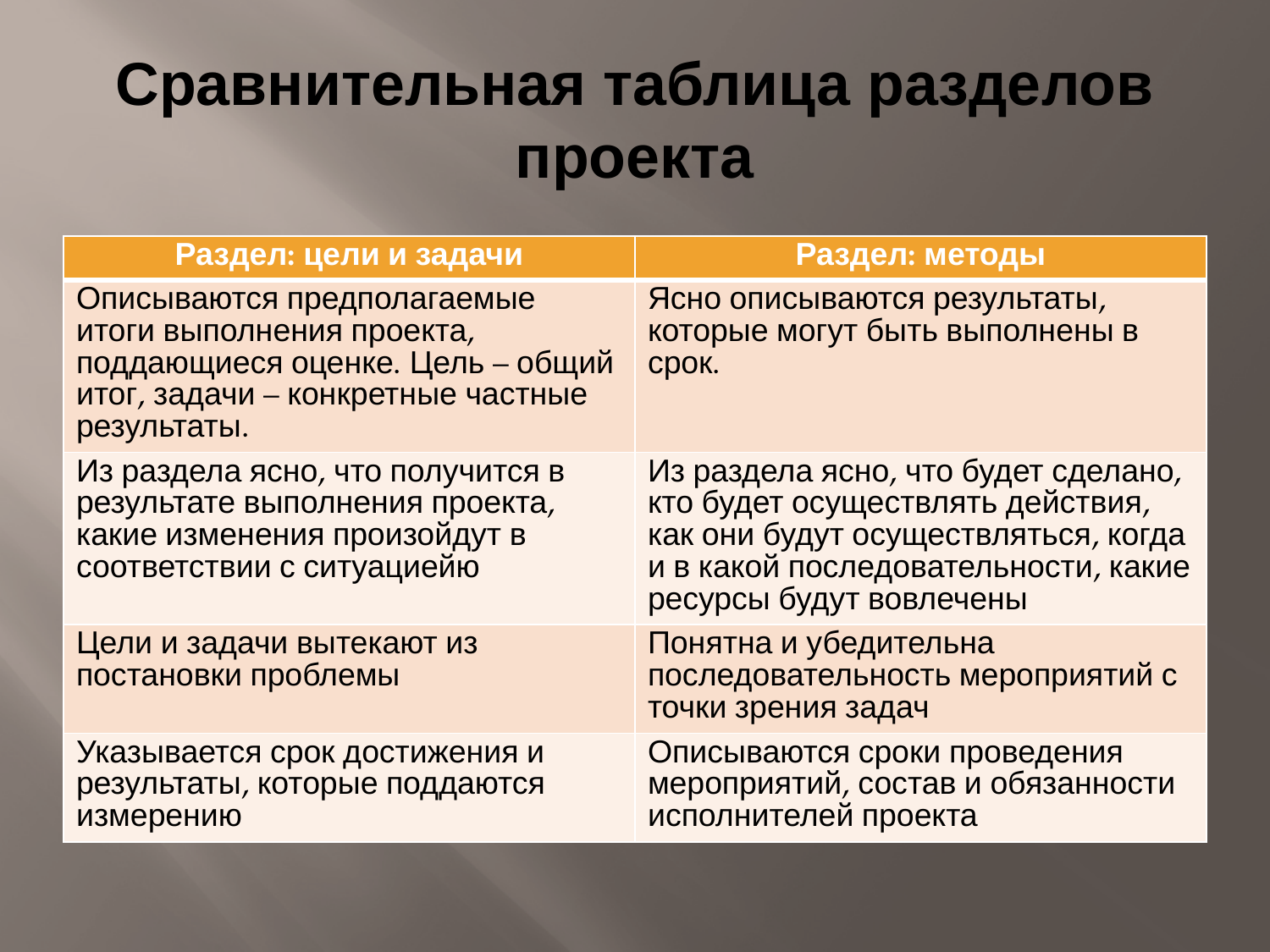

# Сравнительная таблица разделов проекта
| Раздел: цели и задачи | Раздел: методы |
| --- | --- |
| Описываются предполагаемые итоги выполнения проекта, поддающиеся оценке. Цель – общий итог, задачи – конкретные частные результаты. | Ясно описываются результаты, которые могут быть выполнены в срок. |
| Из раздела ясно, что получится в результате выполнения проекта, какие изменения произойдут в соответствии с ситуациейю | Из раздела ясно, что будет сделано, кто будет осуществлять действия, как они будут осуществляться, когда и в какой последовательности, какие ресурсы будут вовлечены |
| Цели и задачи вытекают из постановки проблемы | Понятна и убедительна последовательность мероприятий с точки зрения задач |
| Указывается срок достижения и результаты, которые поддаются измерению | Описываются сроки проведения мероприятий, состав и обязанности исполнителей проекта |